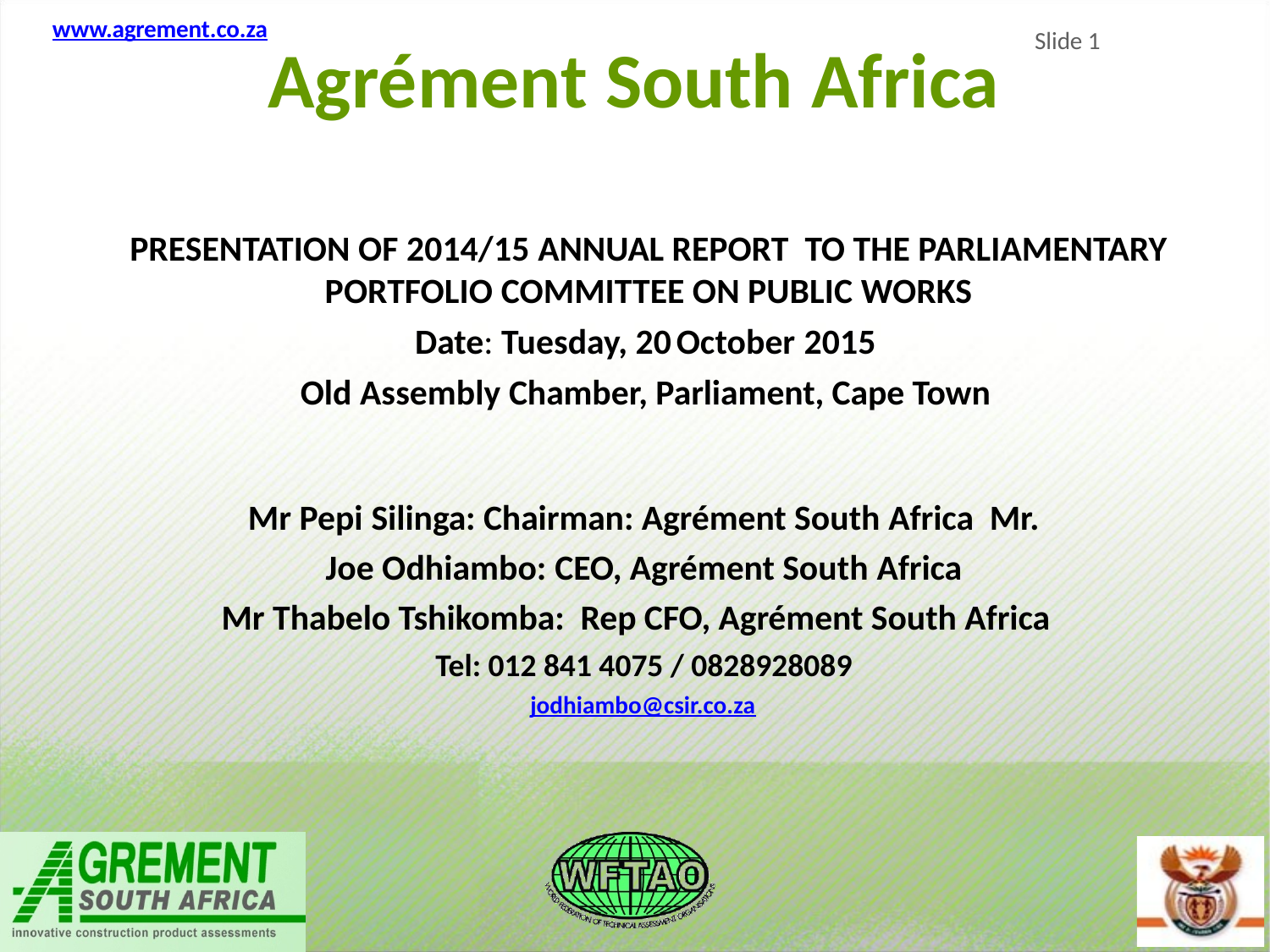

www.agrement.co.za
Agrément South Africa
Slide 1
PRESENTATION OF 2014/15 ANNUAL REPORT  TO THE PARLIAMENTARY PORTFOLIO COMMITTEE ON PUBLIC WORKS
Date: Tuesday, 20 October 2015
Old Assembly Chamber, Parliament, Cape Town
Mr Pepi Silinga: Chairman: Agrément South Africa  Mr. Joe Odhiambo: CEO, Agrément South Africa
Mr Thabelo Tshikomba:  Rep CFO, Agrément South Africa
Tel: 012 841 4075 / 0828928089
jodhiambo@csir.co.za